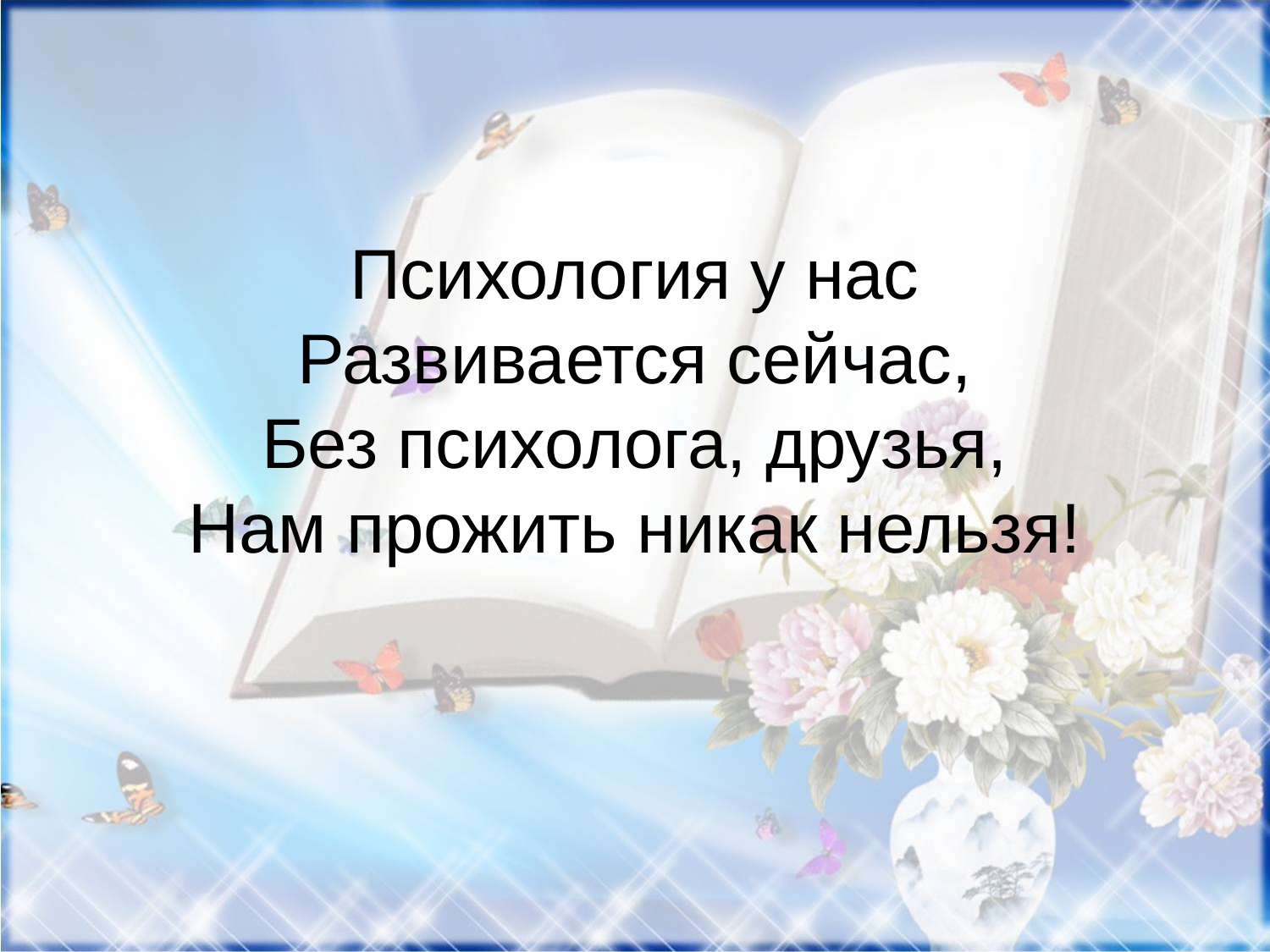

Психология у нас
Развивается сейчас,
Без психолога, друзья,
Нам прожить никак нельзя!